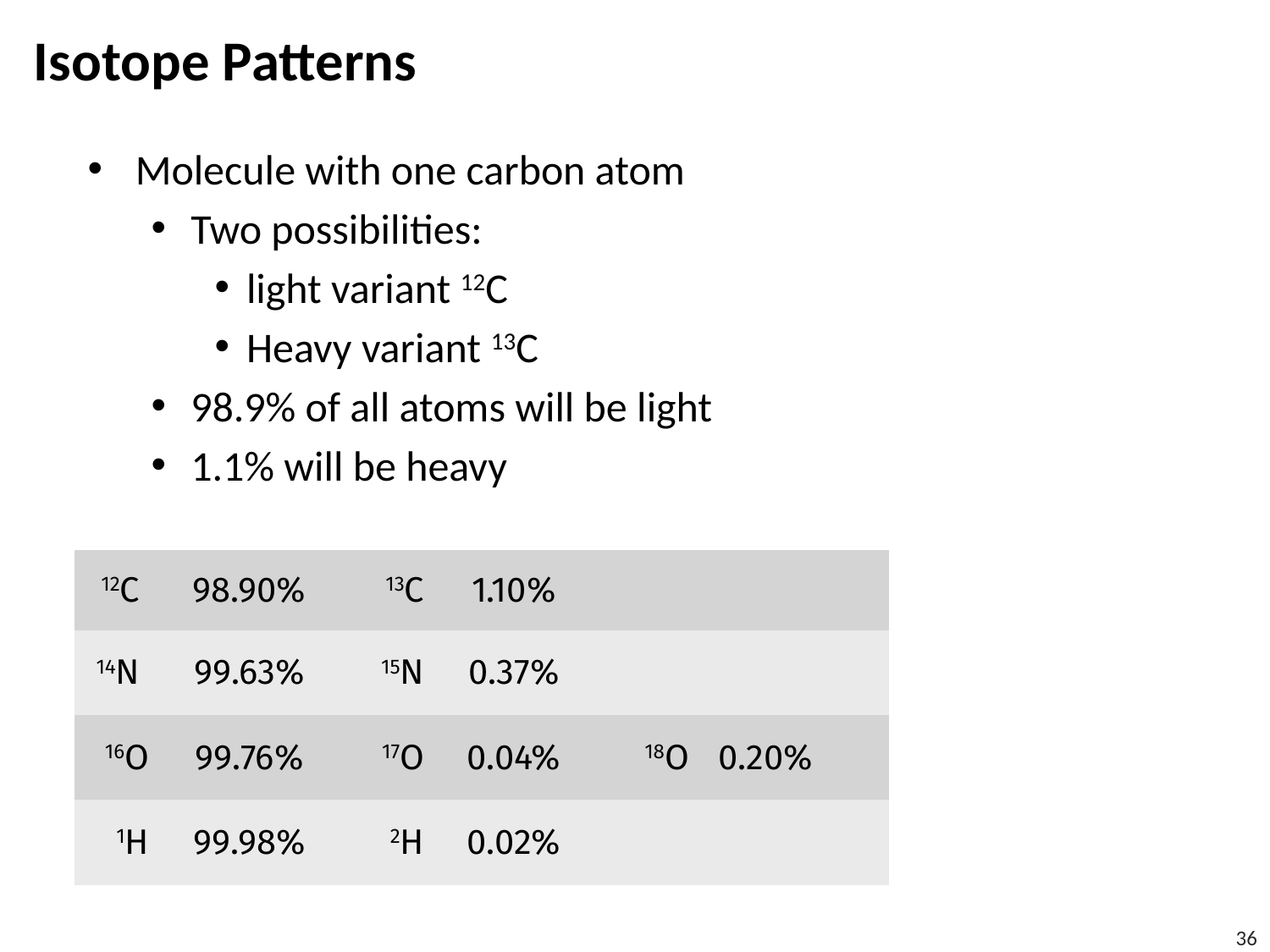

# Isotope Patterns
Molecule with one carbon atom
Two possibilities:
light variant 12C
Heavy variant 13C
98.9% of all atoms will be light
1.1% will be heavy
| 12C | 98.90% | 13C | 1.10% |  |  |
| --- | --- | --- | --- | --- | --- |
| 14N | 99.63% | 15N | 0.37% |  |  |
| 16O | 99.76% | 17O | 0.04% | 18O | 0.20% |
| 1H | 99.98% | 2H | 0.02% |  |  |
36